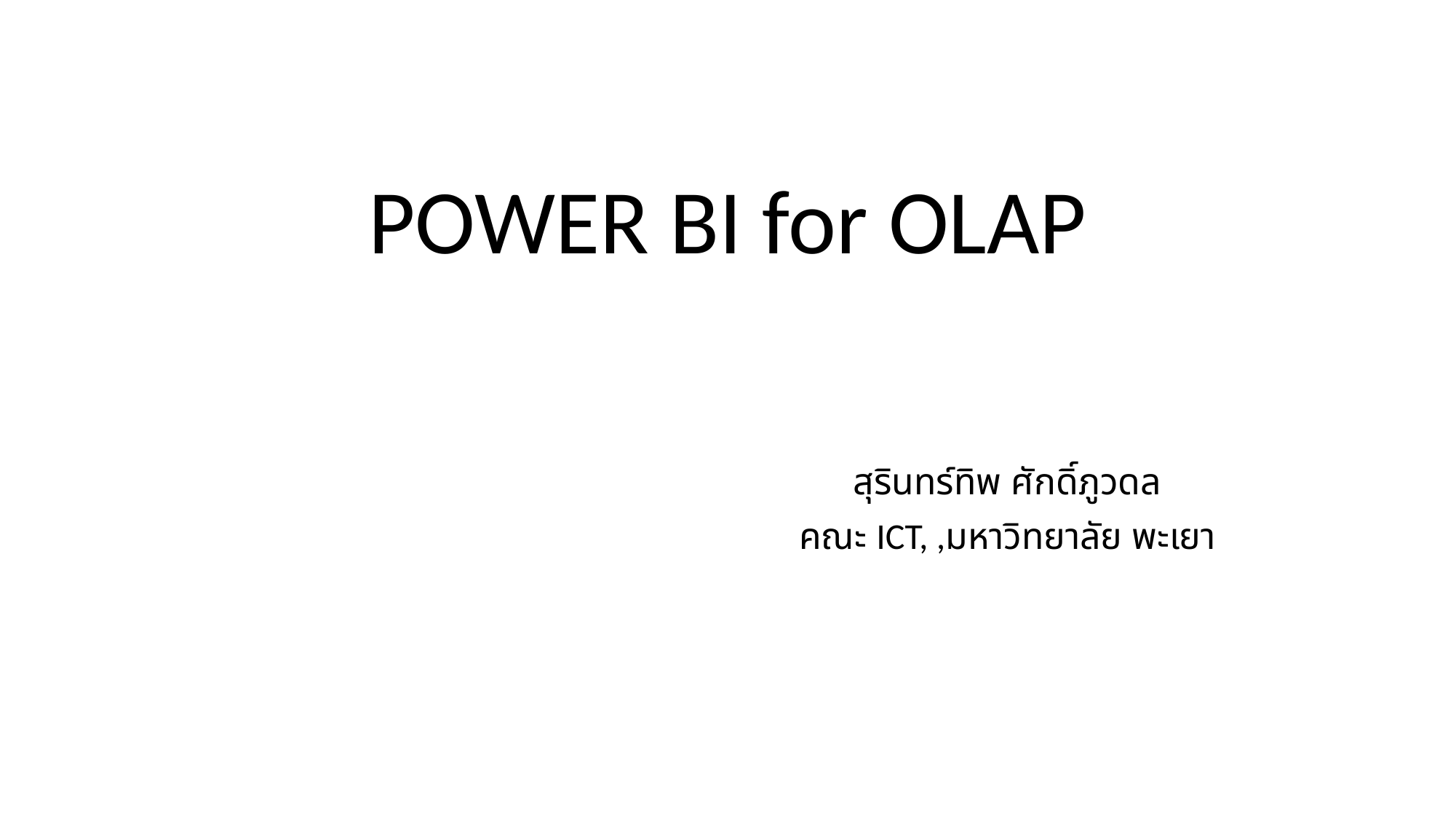

# POWER BI for OLAP
สุรินทร์ทิพ ศักดิ์ภูวดล
คณะ ICT, ,มหาวิทยาลัย พะเยา